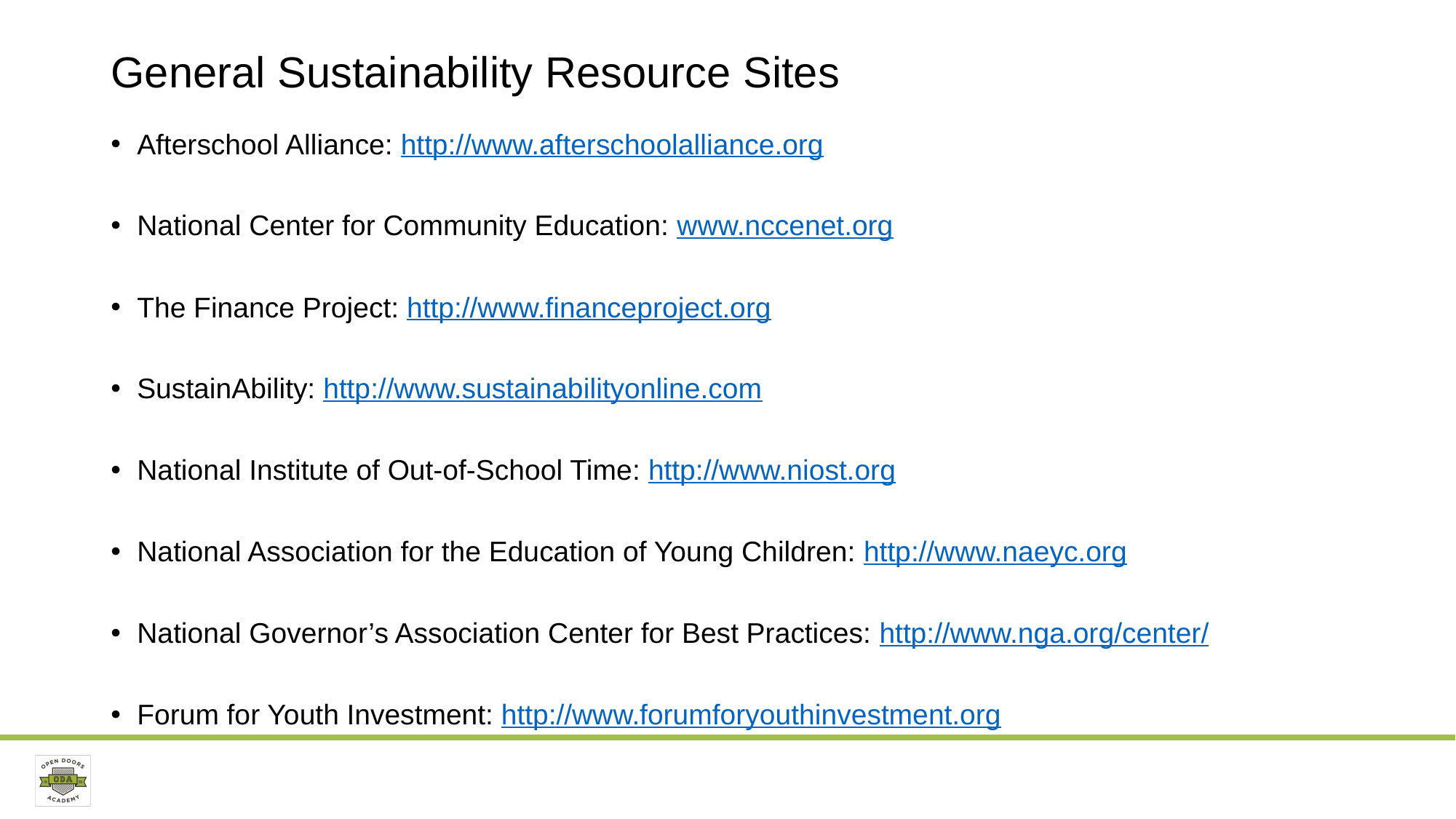

# General Sustainability Resource Sites
Afterschool Alliance: http://www.afterschoolalliance.org

National Center for Community Education: www.nccenet.org

The Finance Project: http://www.financeproject.org

SustainAbility: http://www.sustainabilityonline.com

National Institute of Out-of-School Time: http://www.niost.org

National Association for the Education of Young Children: http://www.naeyc.org

National Governor’s Association Center for Best Practices: http://www.nga.org/center/

Forum for Youth Investment: http://www.forumforyouthinvestment.org